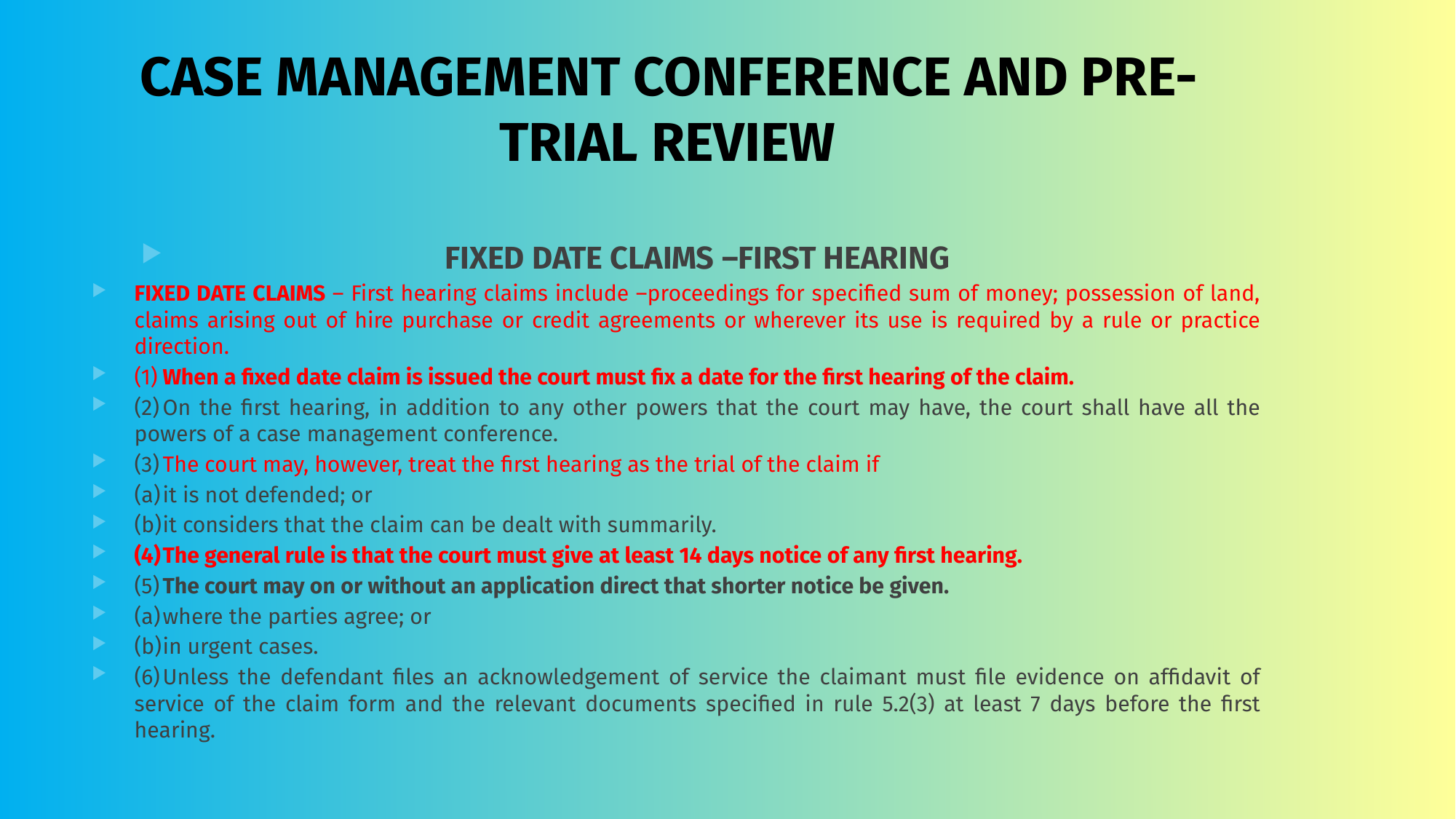

# CASE MANAGEMENT CONFERENCE AND PRE-TRIAL REVIEW
FIXED DATE CLAIMS –FIRST HEARING
FIXED DATE CLAIMS – First hearing claims include –proceedings for specified sum of money; possession of land, claims arising out of hire purchase or credit agreements or wherever its use is required by a rule or practice direction.
(1)	When a fixed date claim is issued the court must fix a date for the first hearing of the claim.
(2)	On the first hearing, in addition to any other powers that the court may have, the court shall have all the powers of a case management conference.
(3)	The court may, however, treat the first hearing as the trial of the claim if
(a)	it is not defended; or
(b)	it considers that the claim can be dealt with summarily.
(4)	The general rule is that the court must give at least 14 days notice of any first hearing.
(5)	The court may on or without an application direct that shorter notice be given.
(a)	where the parties agree; or
(b)	in urgent cases.
(6)	Unless the defendant files an acknowledgement of service the claimant must file evidence on affidavit of service of the claim form and the relevant documents specified in rule 5.2(3) at least 7 days before the first hearing.